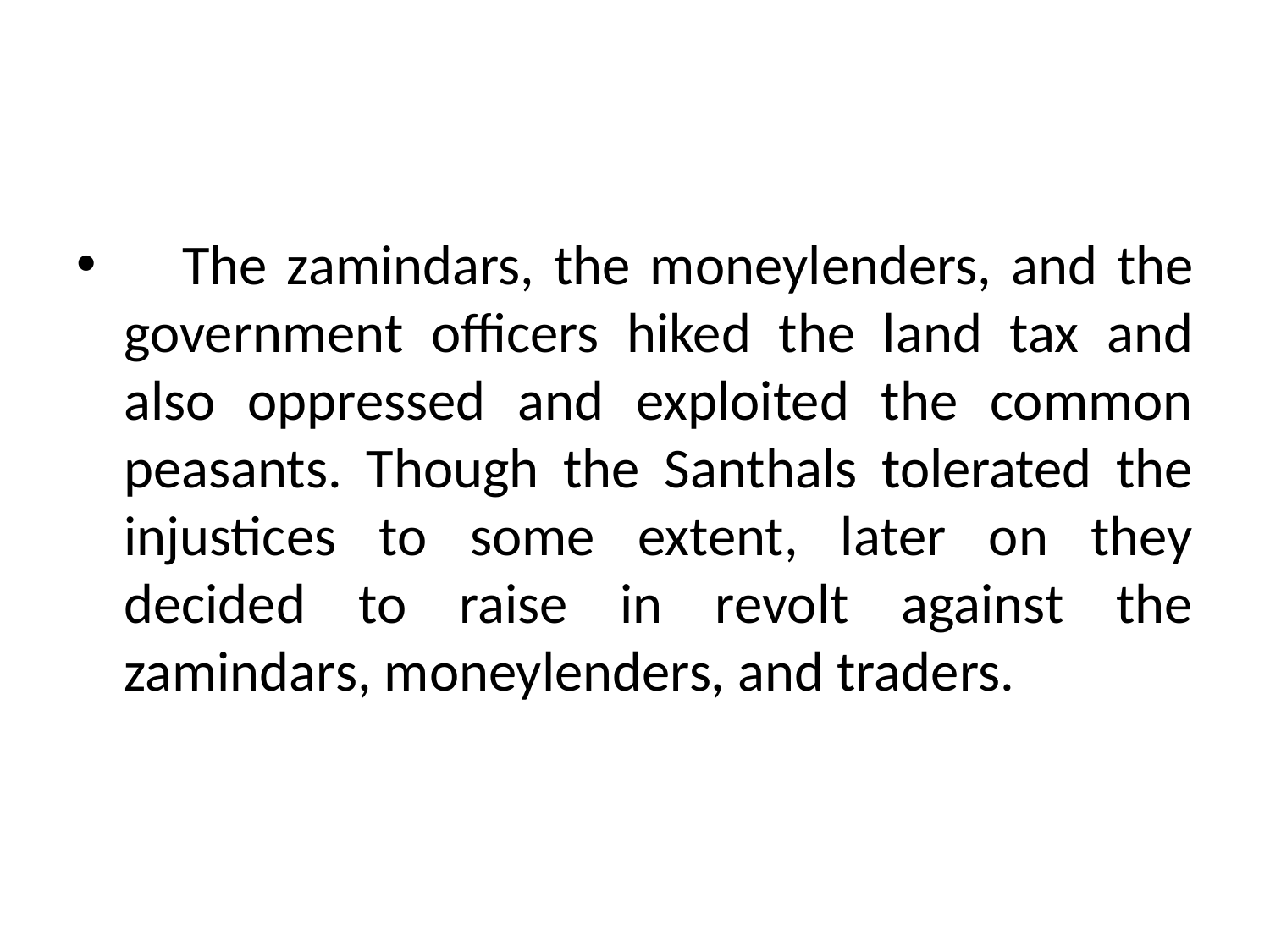

#
   The zamindars, the money­lenders, and the government officers hiked the land tax and also oppressed and exploited the common peasants. Though the Santhals tolerated the injustices to some extent, later on they decided to raise in revolt against the zamindars, moneylenders, and traders.